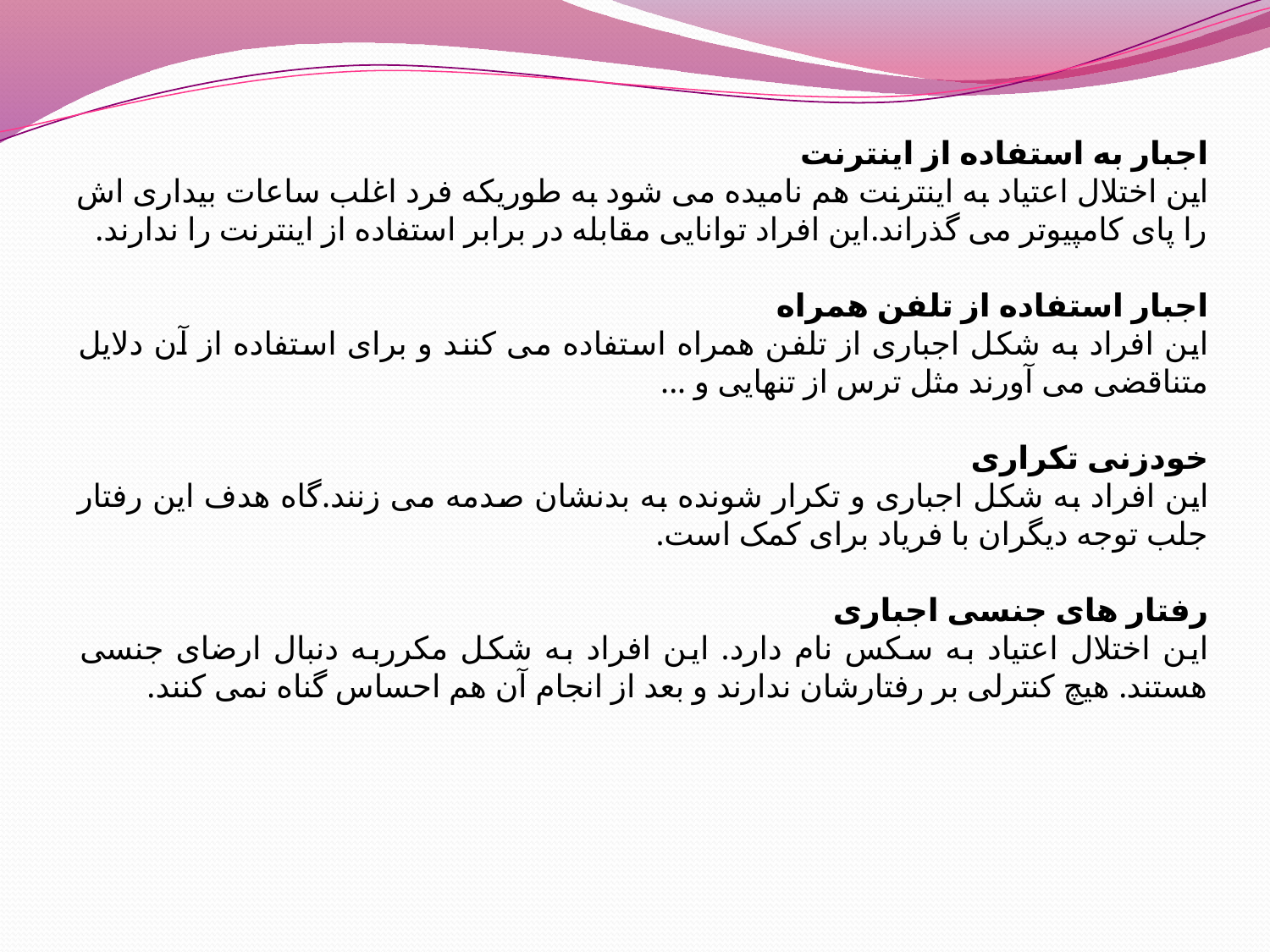

اجبار به استفاده از اینترنت
این اختلال اعتیاد به اینترنت هم نامیده می شود به طوریکه فرد اغلب ساعات بیداری اش را پای کامپیوتر می گذراند.این افراد توانایی مقابله در برابر استفاده از اینترنت را ندارند.

اجبار استفاده از تلفن همراه
این افراد به شکل اجباری از تلفن همراه استفاده می کنند و برای استفاده از آن دلایل متناقضی می آورند مثل ترس از تنهایی و ...

خودزنی تکراری
این افراد به شکل اجباری و تکرار شونده به بدنشان صدمه می زنند.گاه هدف این رفتار جلب توجه دیگران با فریاد برای کمک است.

رفتار های جنسی اجباری
این اختلال اعتیاد به سکس نام دارد. این افراد به شکل مکرربه دنبال ارضای جنسی هستند. هیچ کنترلی بر رفتارشان ندارند و بعد از انجام آن هم احساس گناه نمی کنند.